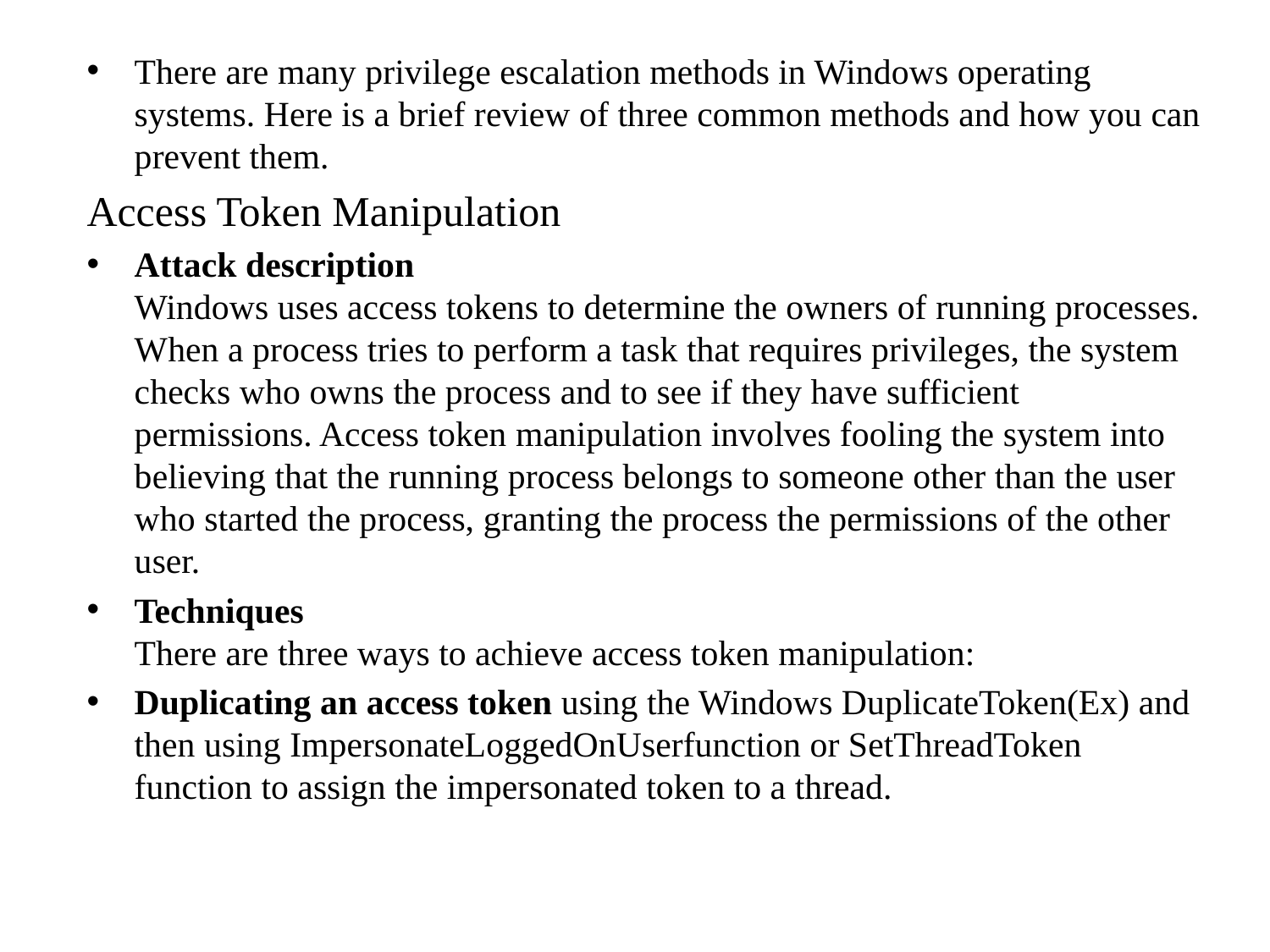

There are many privilege escalation methods in Windows operating systems. Here is a brief review of three common methods and how you can prevent them.
Access Token Manipulation
Attack description
Windows uses access tokens to determine the owners of running processes. When a process tries to perform a task that requires privileges, the system checks who owns the process and to see if they have sufficient permissions. Access token manipulation involves fooling the system into believing that the running process belongs to someone other than the user who started the process, granting the process the permissions of the other user.
Techniques
There are three ways to achieve access token manipulation:
Duplicating an access token using the Windows DuplicateToken(Ex) and then using ImpersonateLoggedOnUserfunction or SetThreadToken function to assign the impersonated token to a thread.